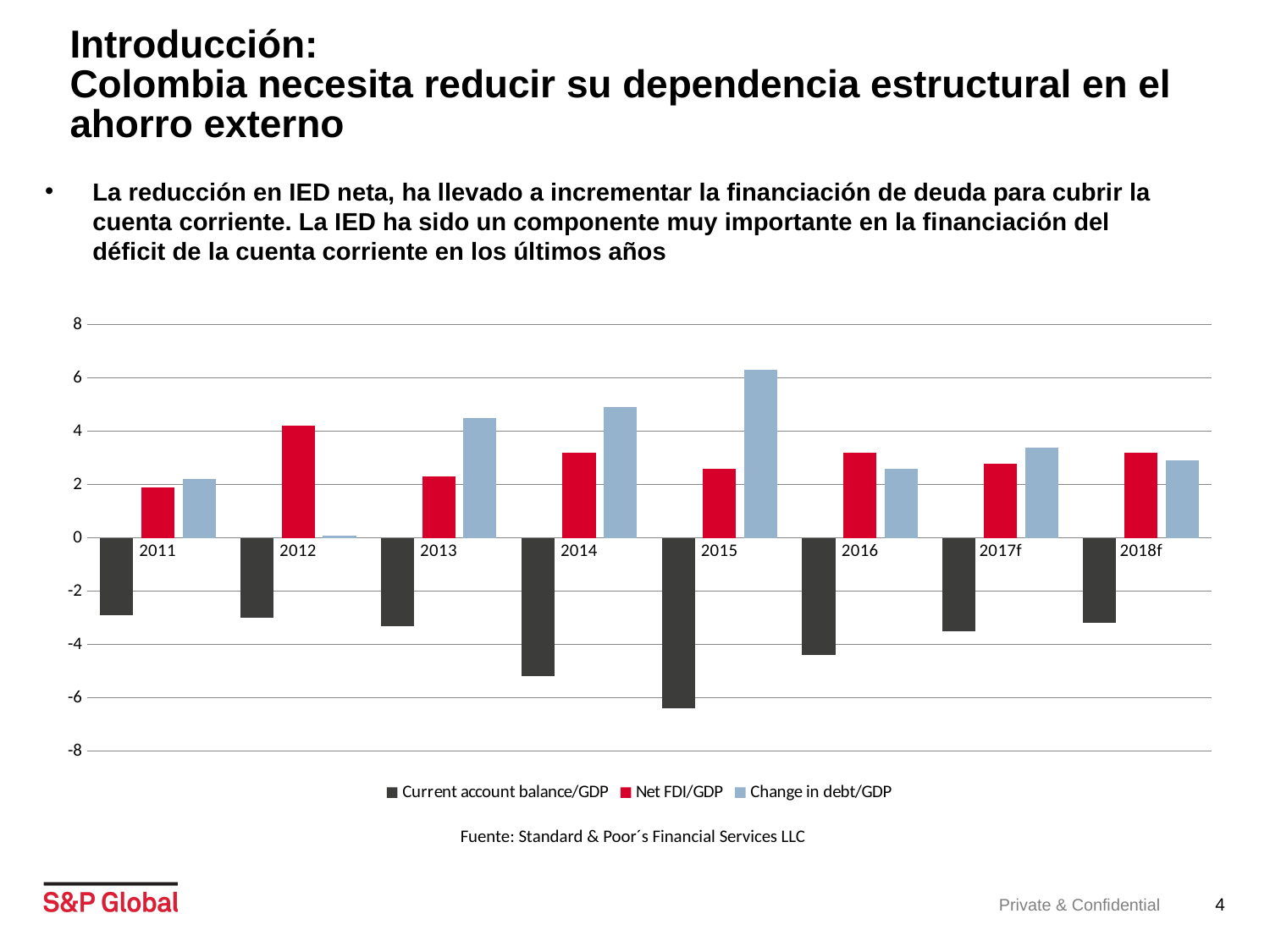

# Introducción: Colombia necesita reducir su dependencia estructural en el ahorro externo
La reducción en IED neta, ha llevado a incrementar la financiación de deuda para cubrir la cuenta corriente. La IED ha sido un componente muy importante en la financiación del déficit de la cuenta corriente en los últimos años

### Chart

| Category | Current account balance/GDP | Net FDI/GDP | Change in debt/GDP |
|---|---|---|---|
| 2011 | -2.9 | 1.9 | 2.2 |
| 2012 | -3.0 | 4.2 | 0.1 |
| 2013 | -3.3 | 2.3 | 4.5 |
| 2014 | -5.2 | 3.2 | 4.9 |
| 2015 | -6.4 | 2.6 | 6.3 |
| 2016 | -4.4 | 3.2 | 2.6 |
| 2017f | -3.5 | 2.8 | 3.4 |
| 2018f | -3.2 | 3.2 | 2.9 |
Fuente: Standard & Poor´s Financial Services LLC
4
Private & Confidential